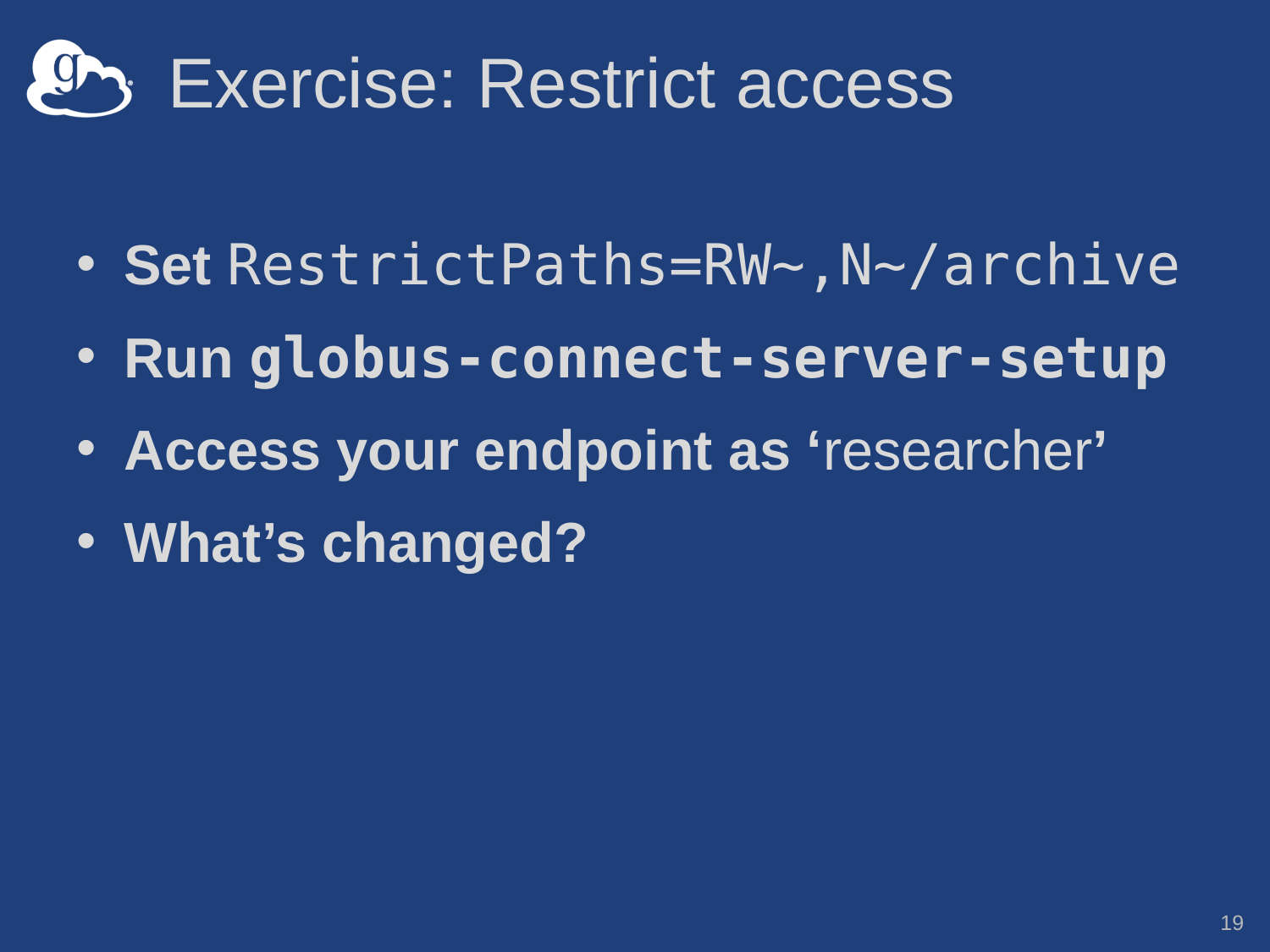

# Exercise: Restrict access
Set RestrictPaths=RW~,N~/archive
Run globus-connect-server-setup
Access your endpoint as ‘researcher’
What’s changed?
19